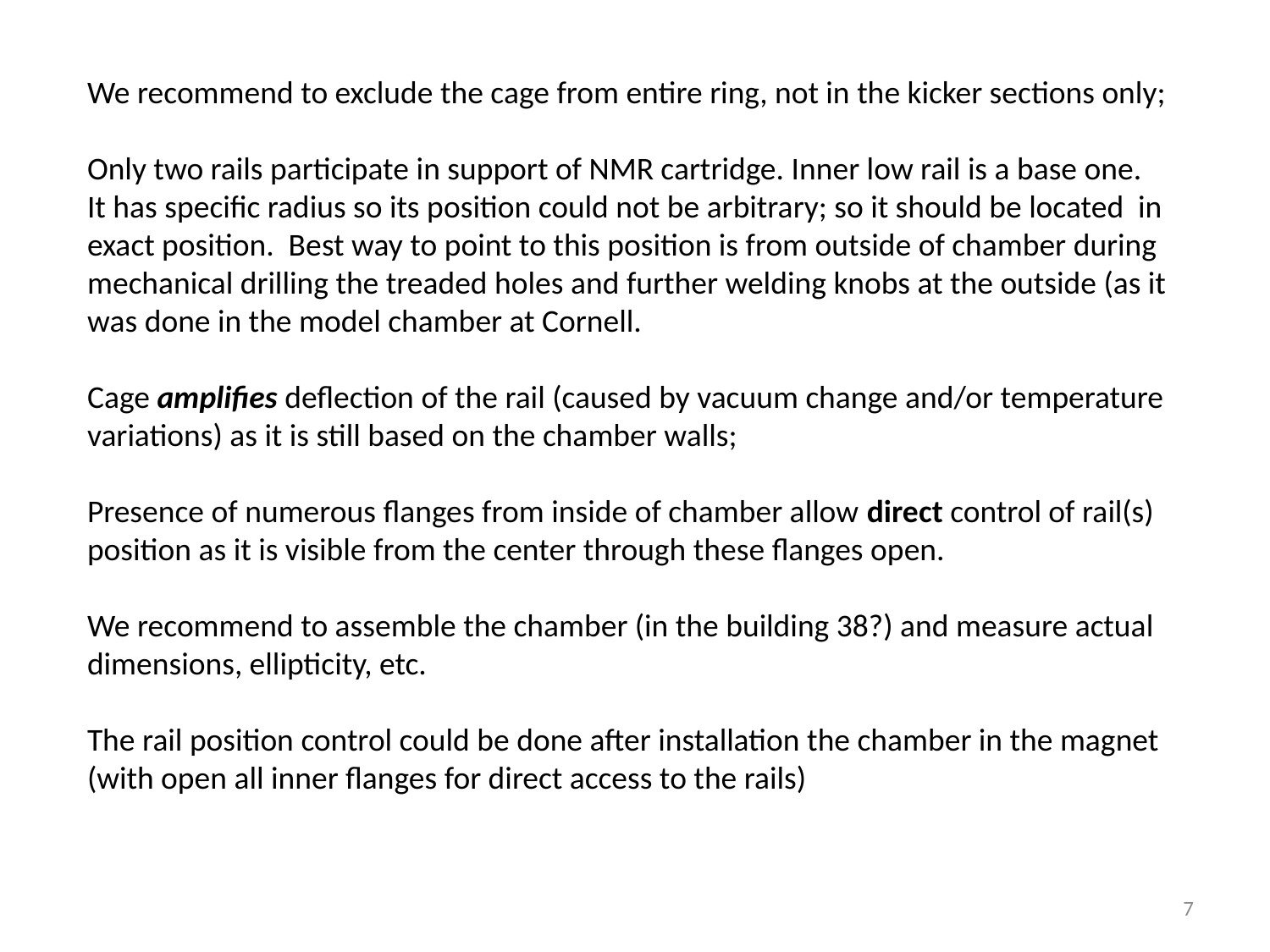

We recommend to exclude the cage from entire ring, not in the kicker sections only;

Only two rails participate in support of NMR cartridge. Inner low rail is a base one.
It has specific radius so its position could not be arbitrary; so it should be located  in exact position.  Best way to point to this position is from outside of chamber during mechanical drilling the treaded holes and further welding knobs at the outside (as it was done in the model chamber at Cornell.

Cage amplifies deflection of the rail (caused by vacuum change and/or temperature variations) as it is still based on the chamber walls;

Presence of numerous flanges from inside of chamber allow direct control of rail(s) position as it is visible from the center through these flanges open.

We recommend to assemble the chamber (in the building 38?) and measure actual dimensions, ellipticity, etc.

The rail position control could be done after installation the chamber in the magnet  (with open all inner flanges for direct access to the rails)

7